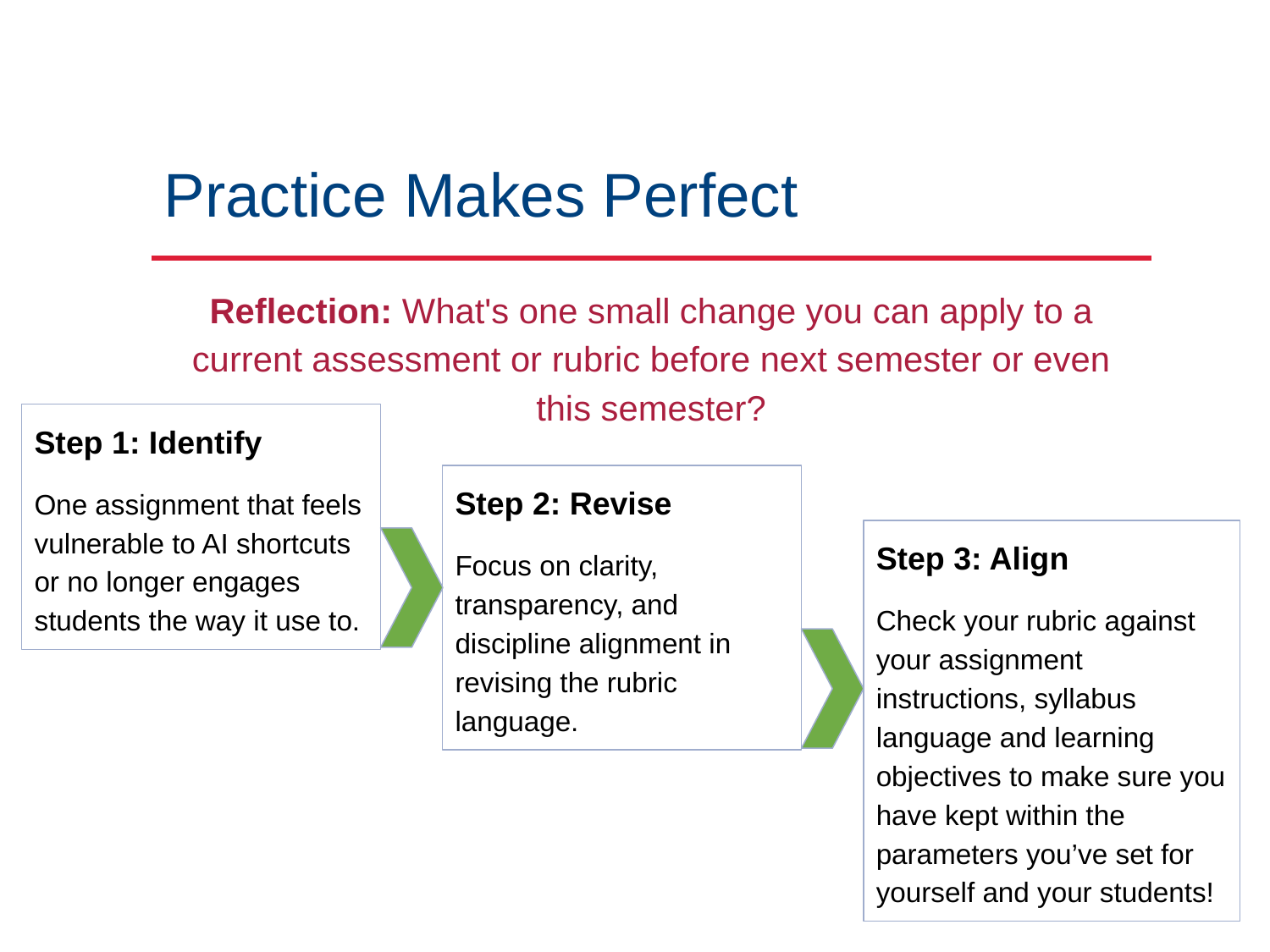

# Practice Makes Perfect
Reflection: What's one small change you can apply to a current assessment or rubric before next semester or even this semester?

Step 1: Identify
One assignment that feels vulnerable to AI shortcuts or no longer engages students the way it use to.
Step 2: Revise
Focus on clarity, transparency, and discipline alignment in revising the rubric language.
Step 3: Align
Check your rubric against your assignment instructions, syllabus language and learning objectives to make sure you have kept within the parameters you’ve set for yourself and your students!